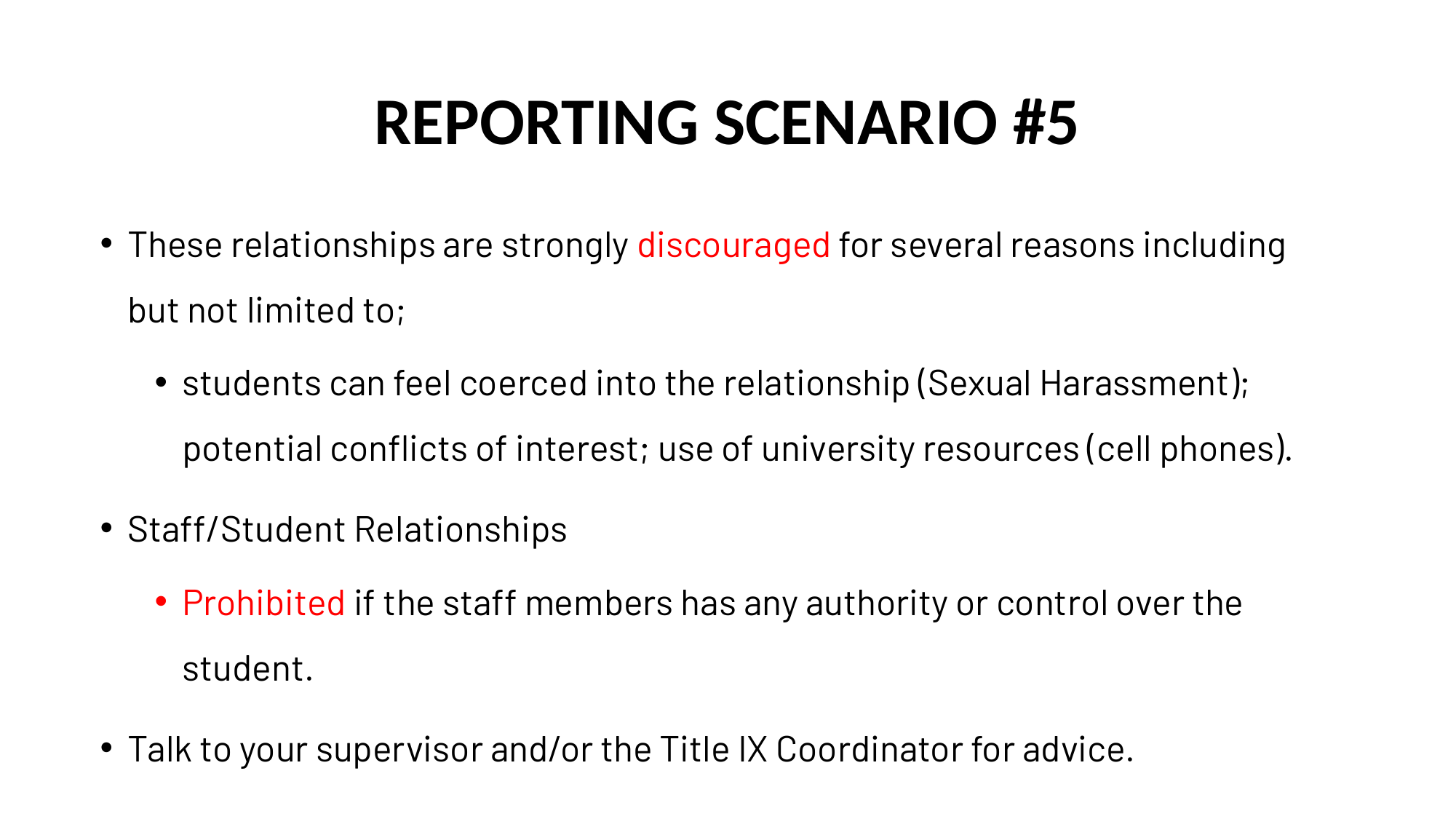

# REPORTING SCENARIO #5
These relationships are strongly discouraged for several reasons including but not limited to;
students can feel coerced into the relationship (Sexual Harassment); potential conflicts of interest; use of university resources (cell phones).
Staff/Student Relationships
Prohibited if the staff members has any authority or control over the student.
Talk to your supervisor and/or the Title IX Coordinator for advice.